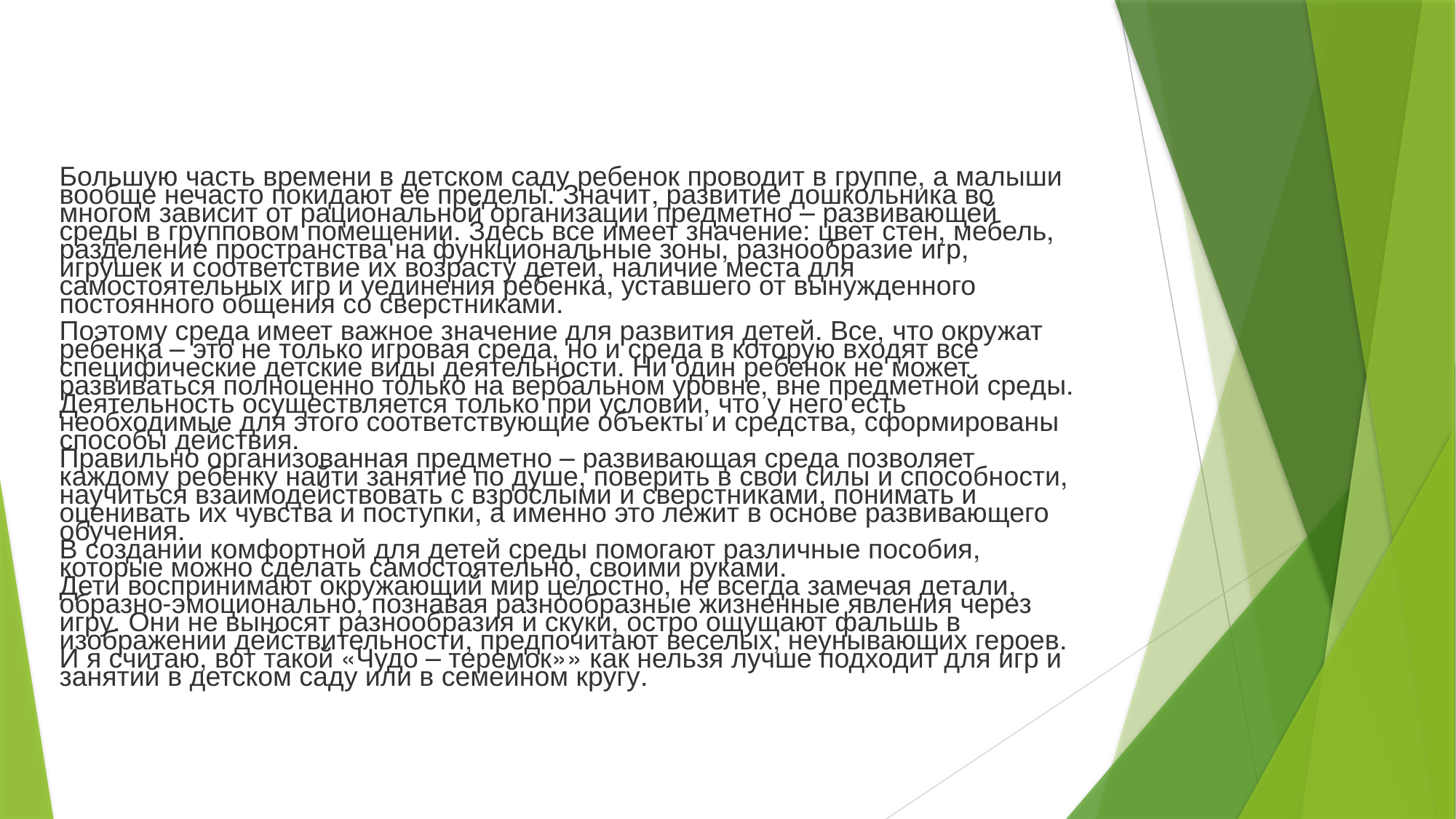

Большую часть времени в детском саду ребенок проводит в группе, а малыши вообще нечасто покидают ее пределы. Значит, развитие дошкольника во многом зависит от рациональной организации предметно – развивающей среды в групповом помещении. Здесь все имеет значение: цвет стен, мебель, разделение пространства на функциональные зоны, разнообразие игр, игрушек и соответствие их возрасту детей, наличие места для самостоятельных игр и уединения ребенка, уставшего от вынужденного постоянного общения со сверстниками.
Поэтому среда имеет важное значение для развития детей. Все, что окружат ребенка – это не только игровая среда, но и среда в которую входят все специфические детские виды деятельности. Ни один ребенок не может развиваться полноценно только на вербальном уровне, вне предметной среды. Деятельность осуществляется только при условии, что у него есть необходимые для этого соответствующие объекты и средства, сформированы способы действия.
Правильно организованная предметно – развивающая среда позволяет каждому ребенку найти занятие по душе, поверить в свои силы и способности, научиться взаимодействовать с взрослыми и сверстниками, понимать и оценивать их чувства и поступки, а именно это лежит в основе развивающего обучения.
В создании комфортной для детей среды помогают различные пособия, которые можно сделать самостоятельно, своими руками.    
Дети воспринимают окружающий мир целостно, не всегда замечая детали, образно-эмоционально, познавая разнообразные жизненные явления через игру. Они не выносят разнообразия и скуки, остро ощущают фальшь в изображении действительности, предпочитают веселых, неунывающих героев. И я считаю, вот такой «Чудо – теремок»» как нельзя лучше подходит для игр и занятий в детском саду или в семейном кругу.